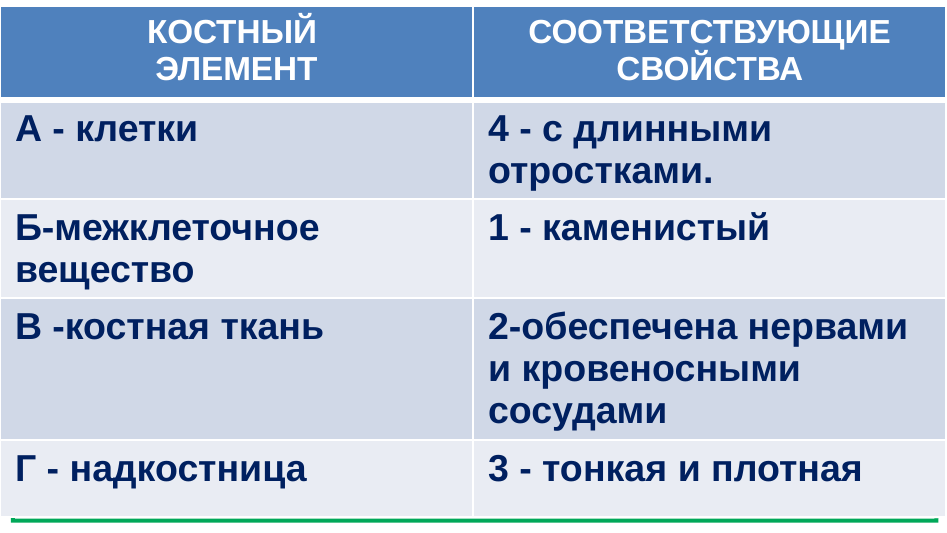

| КОСТНЫЙ ЭЛЕМЕНТ | СООТВЕТСТВУЮЩИЕ СВОЙСТВА |
| --- | --- |
| А - клетки | 4 - с длинными отростками. |
| Б-межклеточное вещество | 1 - каменистый |
| В -костная ткань | 2-обеспечена нервами и кровеносными сосудами |
| Г - надкостница | 3 - тонкая и плотная |
# ПРОВЕРЬТЕ СВОИ ЗНАНИЯ